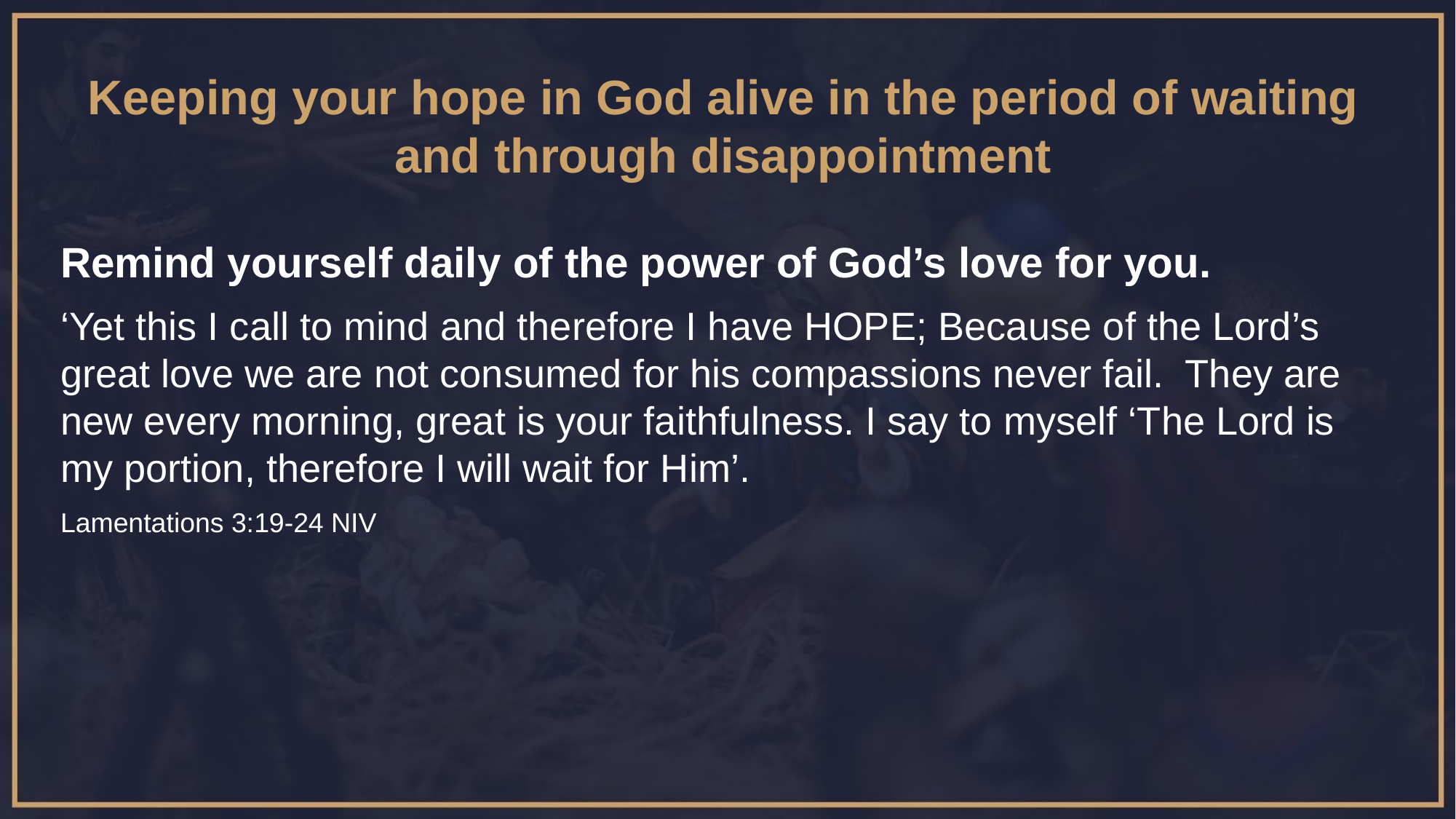

Keeping your hope in God alive in the period of waiting and through disappointment

Remind yourself daily of the power of God’s love for you.
‘Yet this I call to mind and therefore I have HOPE; Because of the Lord’s great love we are not consumed for his compassions never fail.  They are new every morning, great is your faithfulness. I say to myself ‘The Lord is my portion, therefore I will wait for Him’.
Lamentations 3:19-24 NIV